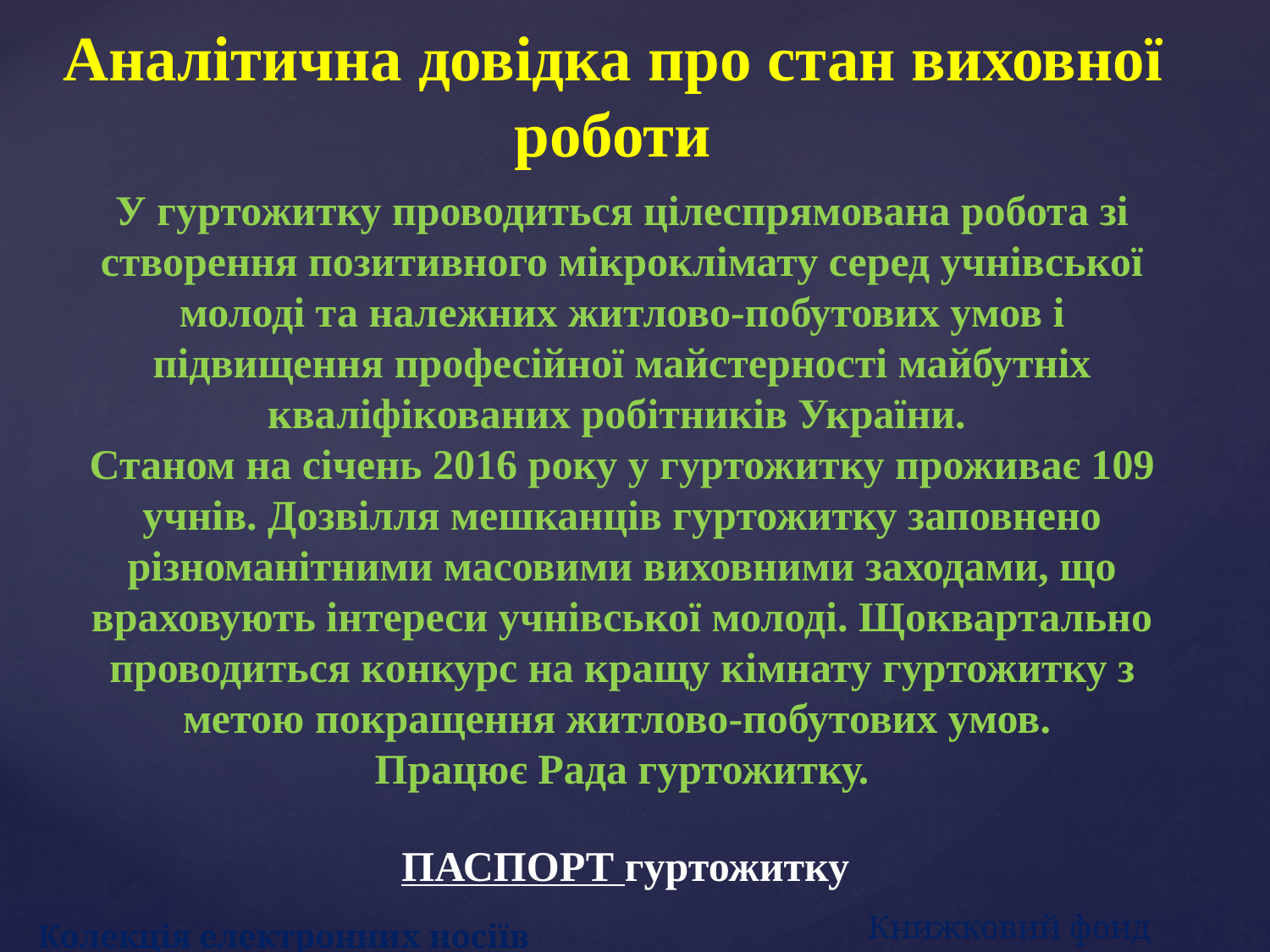

Аналітична довідка про стан виховної роботи
У гуртожитку проводиться цілеспрямована робота зі створення позитивного мікроклімату серед учнівської молоді та належних житлово-побутових умов і підвищення професійної майстерності майбутніх кваліфікованих робітників України.
Станом на січень 2016 року у гуртожитку проживає 109 учнів. Дозвілля мешканців гуртожитку заповнено різноманітними масовими виховними заходами, що враховують інтереси учнівської молоді. Щоквартально проводиться конкурс на кращу кімнату гуртожитку з метою покращення житлово-побутових умов.
Працює Рада гуртожитку.
ПАСПОРТ гуртожитку
Книжковий фонд
Колекція електронних носіїв